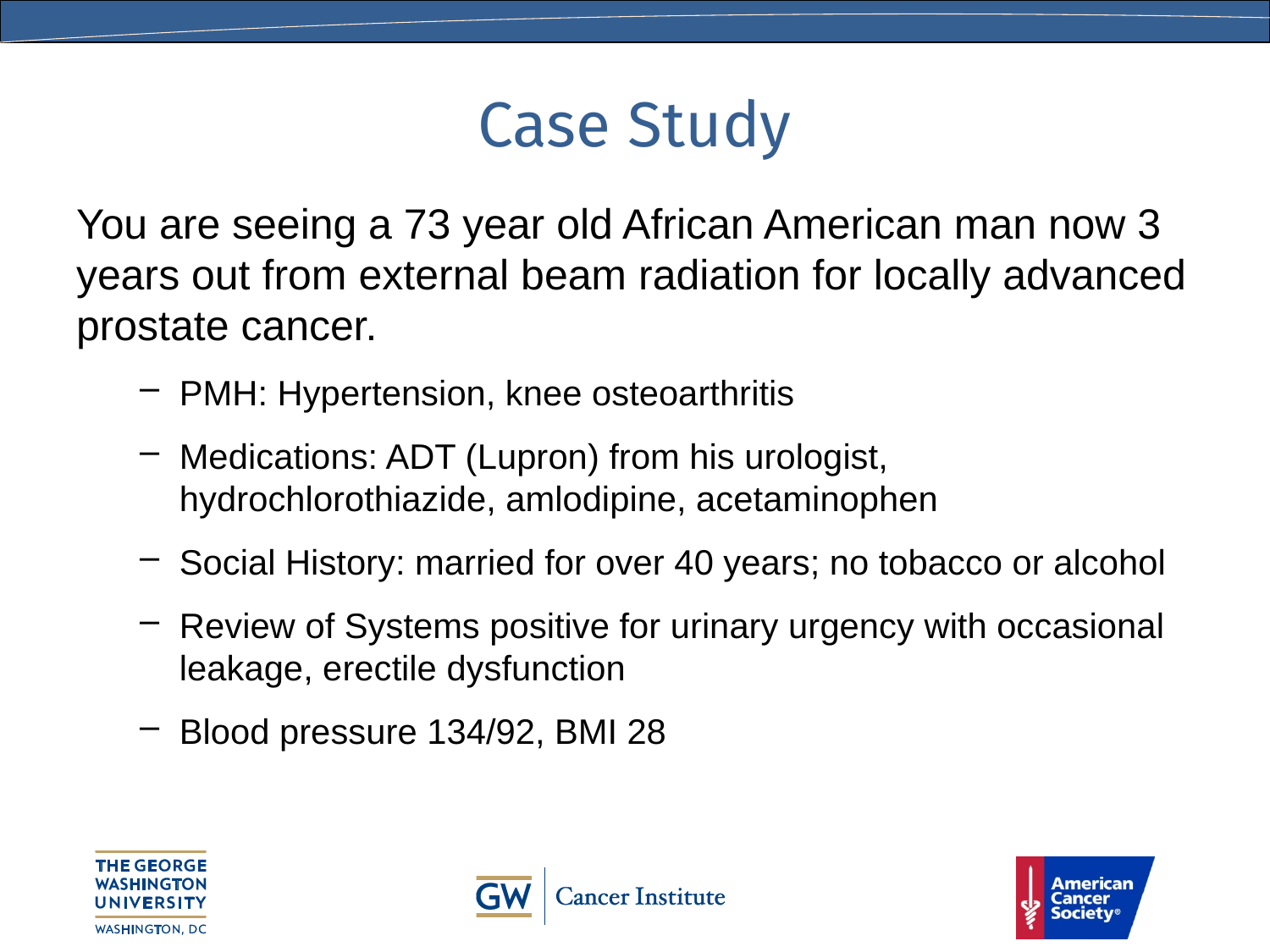

# Case Study
You are seeing a 73 year old African American man now 3 years out from external beam radiation for locally advanced prostate cancer.
PMH: Hypertension, knee osteoarthritis
Medications: ADT (Lupron) from his urologist, hydrochlorothiazide, amlodipine, acetaminophen
Social History: married for over 40 years; no tobacco or alcohol
Review of Systems positive for urinary urgency with occasional leakage, erectile dysfunction
Blood pressure 134/92, BMI 28